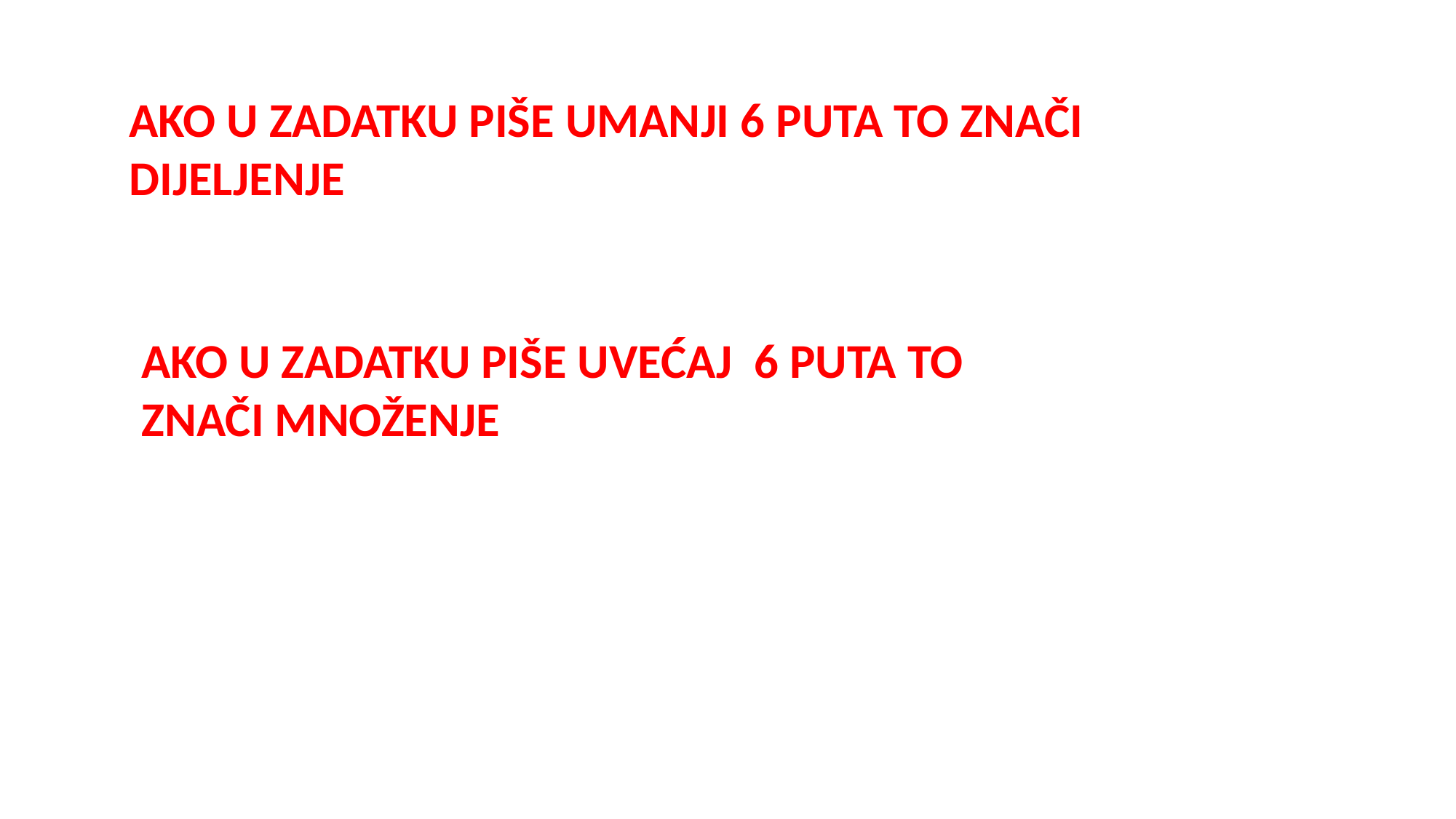

AKO U ZADATKU PIŠE UMANJI 6 PUTA TO ZNAČI DIJELJENJE
AKO U ZADATKU PIŠE UVEĆAJ  6 PUTA TO ZNAČI MNOŽENJE